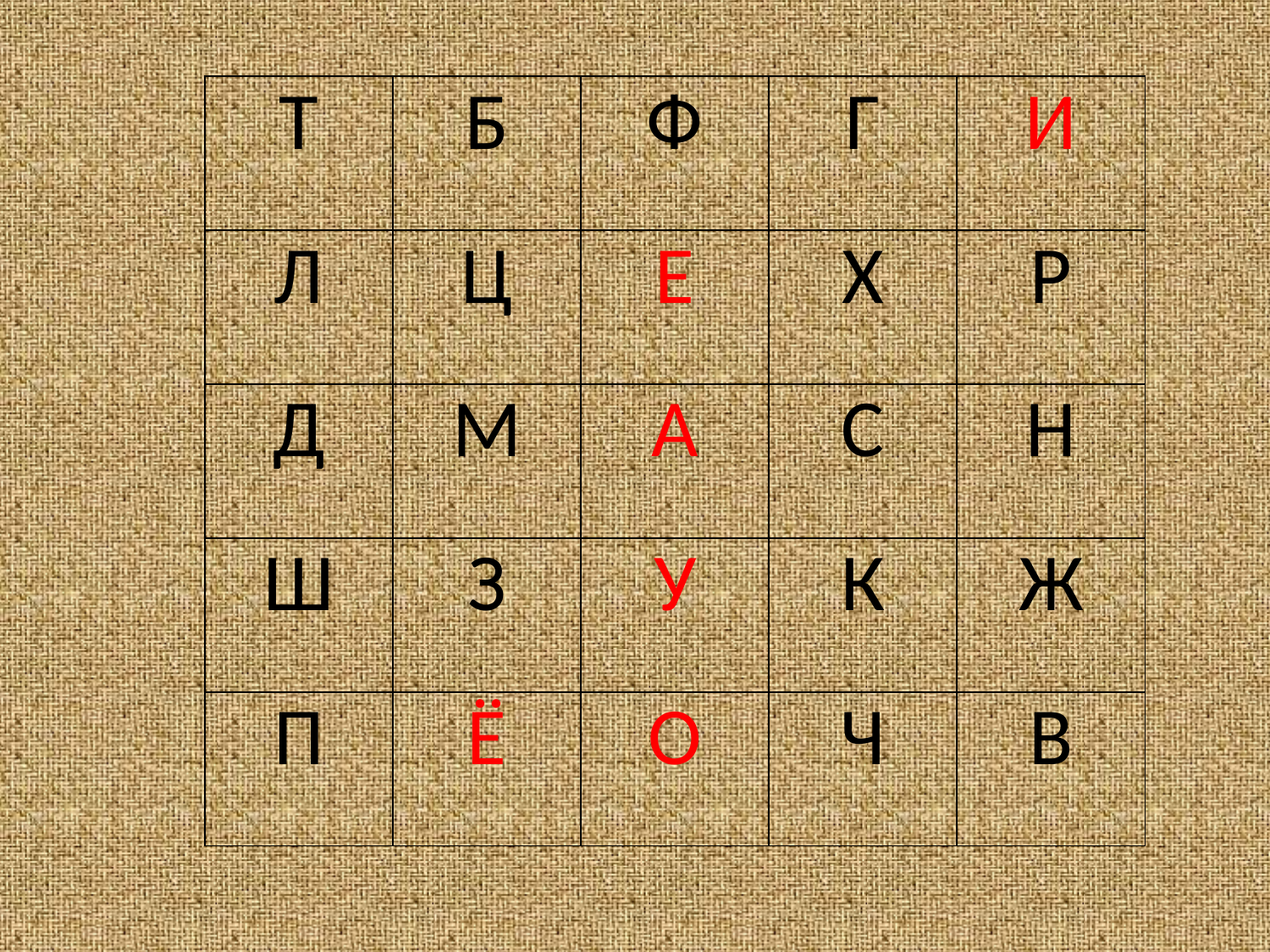

| Т | Б | Ф | Г | И |
| --- | --- | --- | --- | --- |
| Л | Ц | Е | Х | Р |
| Д | М | А | С | Н |
| Ш | З | У | К | Ж |
| П | Ё | О | Ч | В |